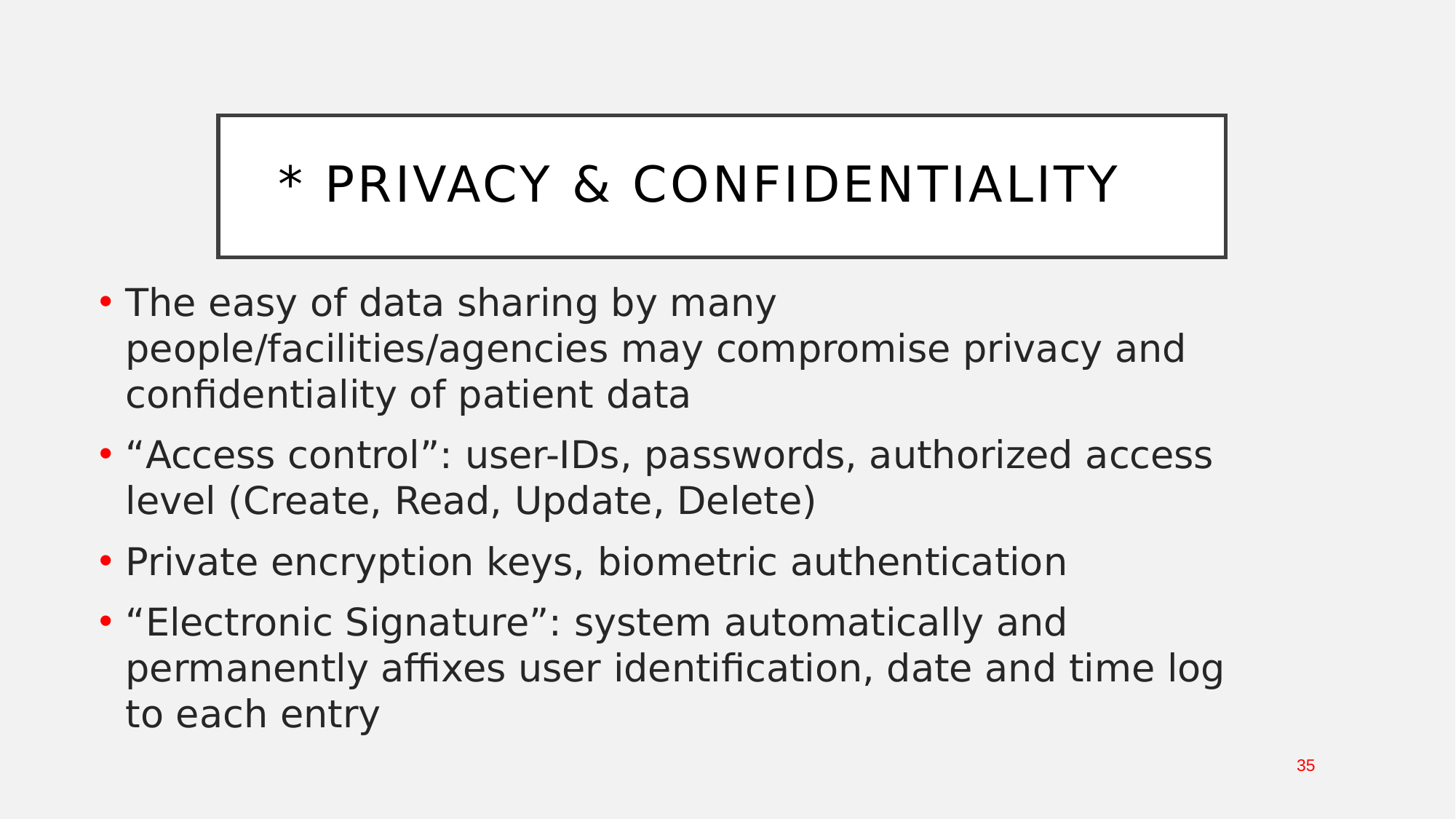

# * Privacy & Confidentiality *
The easy of data sharing by many people/facilities/agencies may compromise privacy and confidentiality of patient data
“Access control”: user-IDs, passwords, authorized access level (Create, Read, Update, Delete)
Private encryption keys, biometric authentication
“Electronic Signature”: system automatically and permanently affixes user identification, date and time log to each entry

35